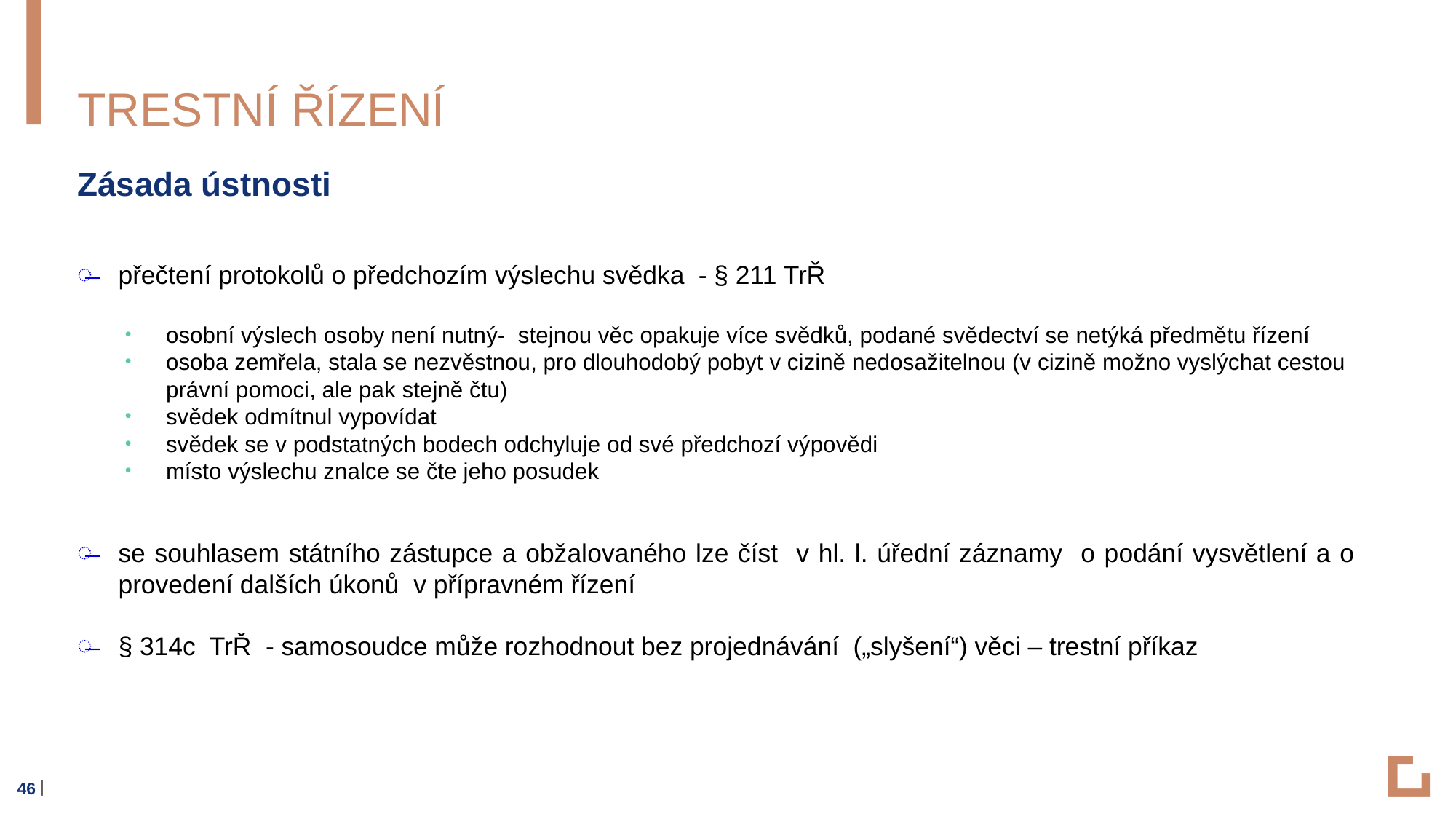

# Trestní řízení
Zásada ústnosti

přečtení protokolů o předchozím výslechu svědka  - § 211 TrŘ

osobní výslech osoby není nutný-  stejnou věc opakuje více svědků, podané svědectví se netýká předmětu řízení
osoba zemřela, stala se nezvěstnou, pro dlouhodobý pobyt v cizině nedosažitelnou (v cizině možno vyslýchat cestou právní pomoci, ale pak stejně čtu)
svědek odmítnul vypovídat
svědek se v podstatných bodech odchyluje od své předchozí výpovědi
místo výslechu znalce se čte jeho posudek

se souhlasem státního zástupce a obžalovaného lze číst  v hl. l. úřední záznamy  o podání vysvětlení a o provedení dalších úkonů  v přípravném řízení

§ 314c  TrŘ  - samosoudce může rozhodnout bez projednávání  („slyšení“) věci – trestní příkaz

46